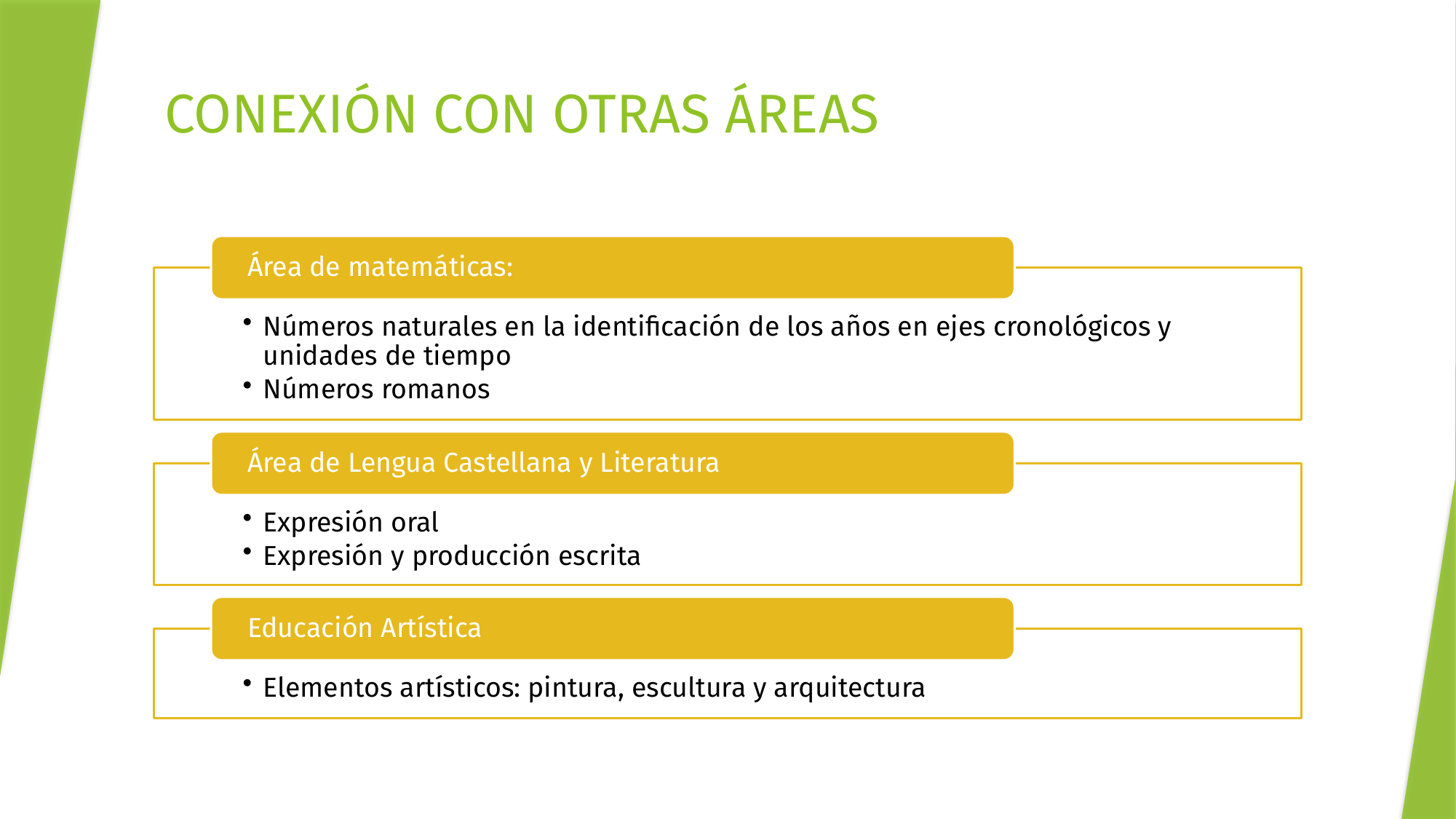

# CONEXIÓN CON OTRAS ÁREAS
Números naturales en la identificación de los años en ejes cronológicos y unidades de tiempo
Números romanos
Área de matemáticas:
Expresión oral
Expresión y producción escrita
Área de Lengua Castellana y Literatura
Elementos artísticos: pintura, escultura y arquitectura
Educación Artística